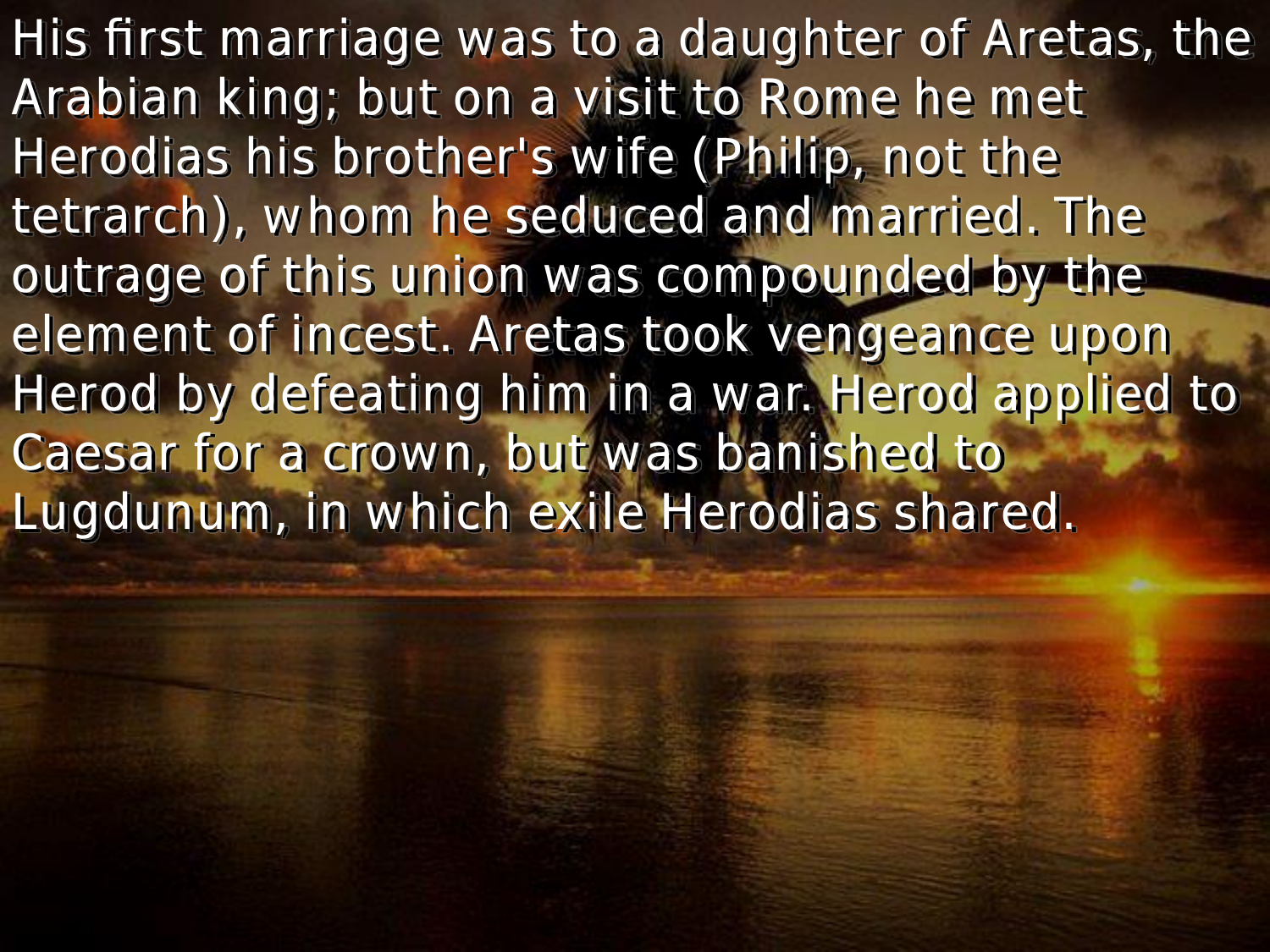

His first marriage was to a daughter of Aretas, the Arabian king; but on a visit to Rome he met Herodias his brother's wife (Philip, not the tetrarch), whom he seduced and married. The outrage of this union was compounded by the element of incest. Aretas took vengeance upon Herod by defeating him in a war. Herod applied to Caesar for a crown, but was banished to Lugdunum, in which exile Herodias shared.